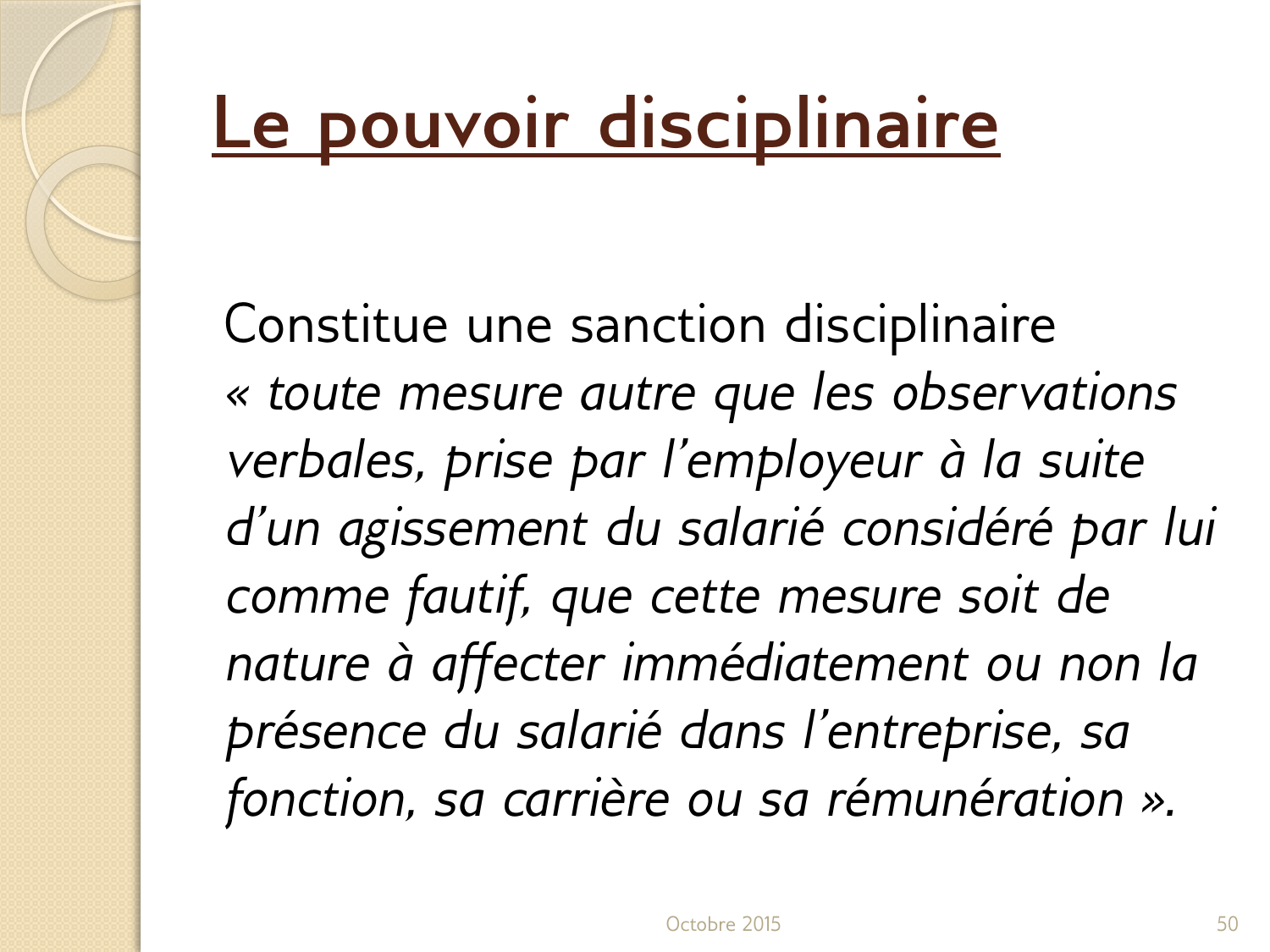

# Le pouvoir disciplinaire

Constitue une sanction disciplinaire « toute mesure autre que les observations verbales, prise par l’employeur à la suite d’un agissement du salarié considéré par lui comme fautif, que cette mesure soit de nature à affecter immédiatement ou non la présence du salarié dans l’entreprise, sa fonction, sa carrière ou sa rémunération ».

Octobre 2015
50